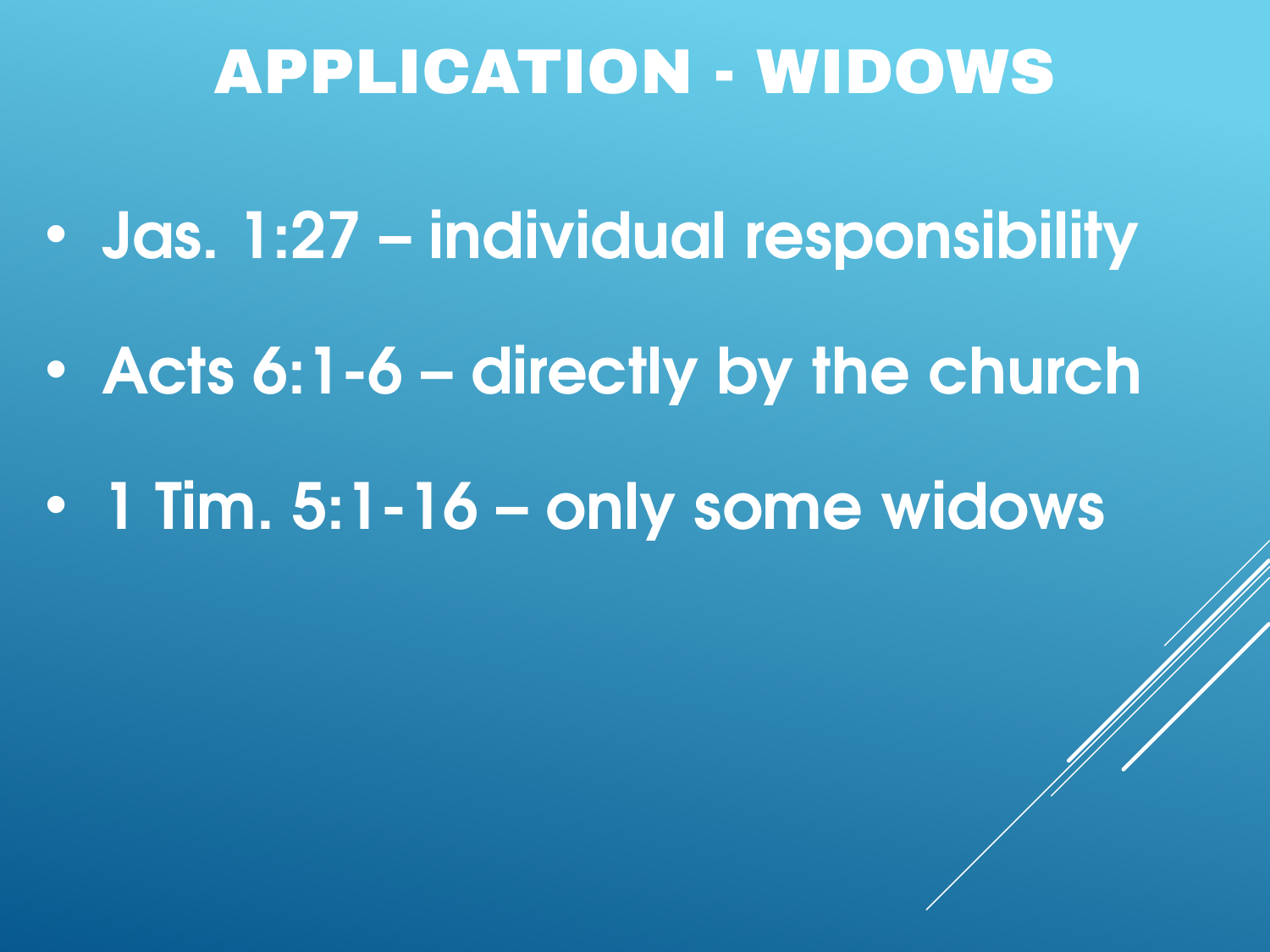

# Application - Widows
Jas. 1:27 – individual responsibility
Acts 6:1-6 – directly by the church
1 Tim. 5:1-16 – only some widows